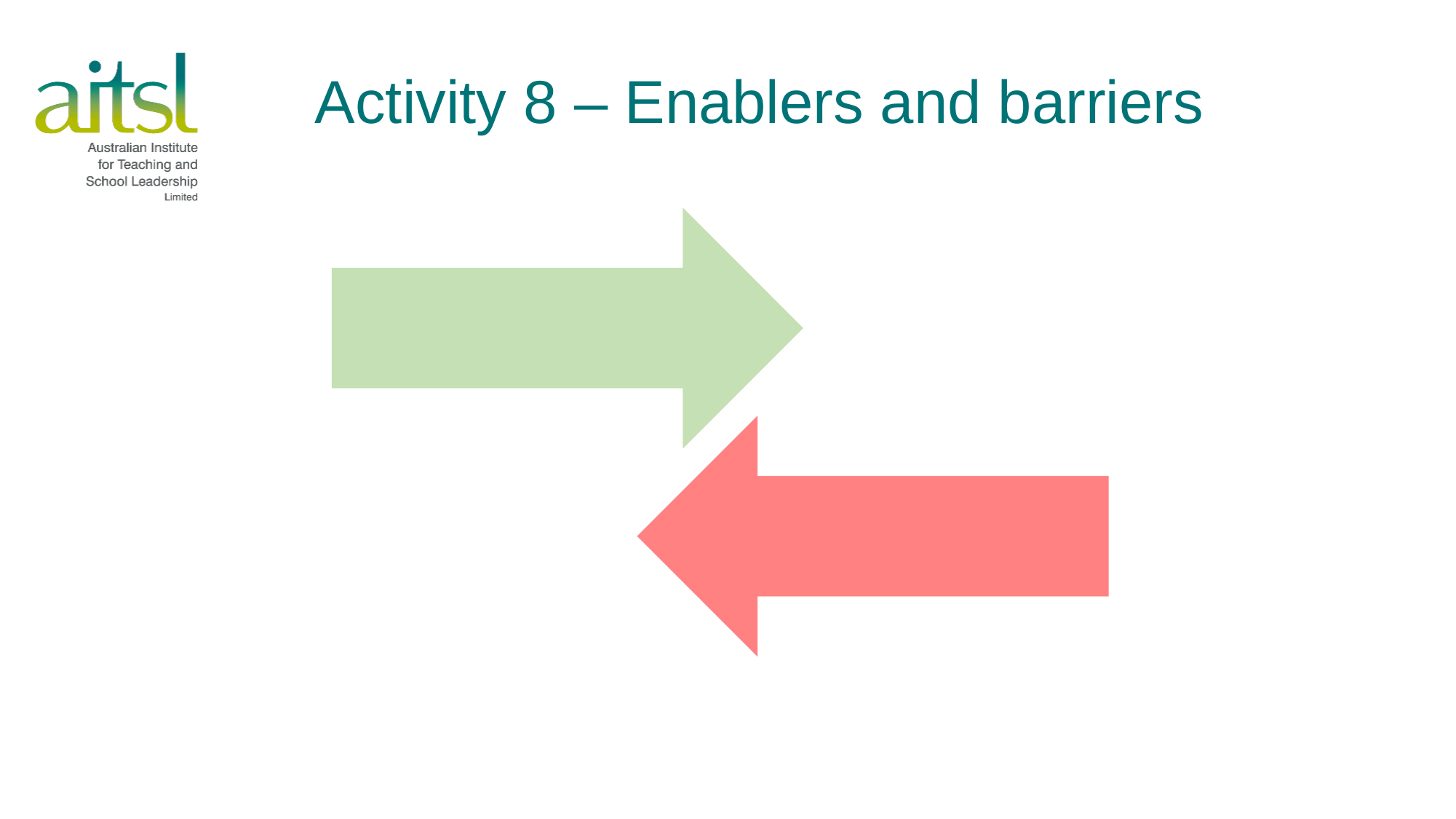

# Activity 8 – Enablers and barriers